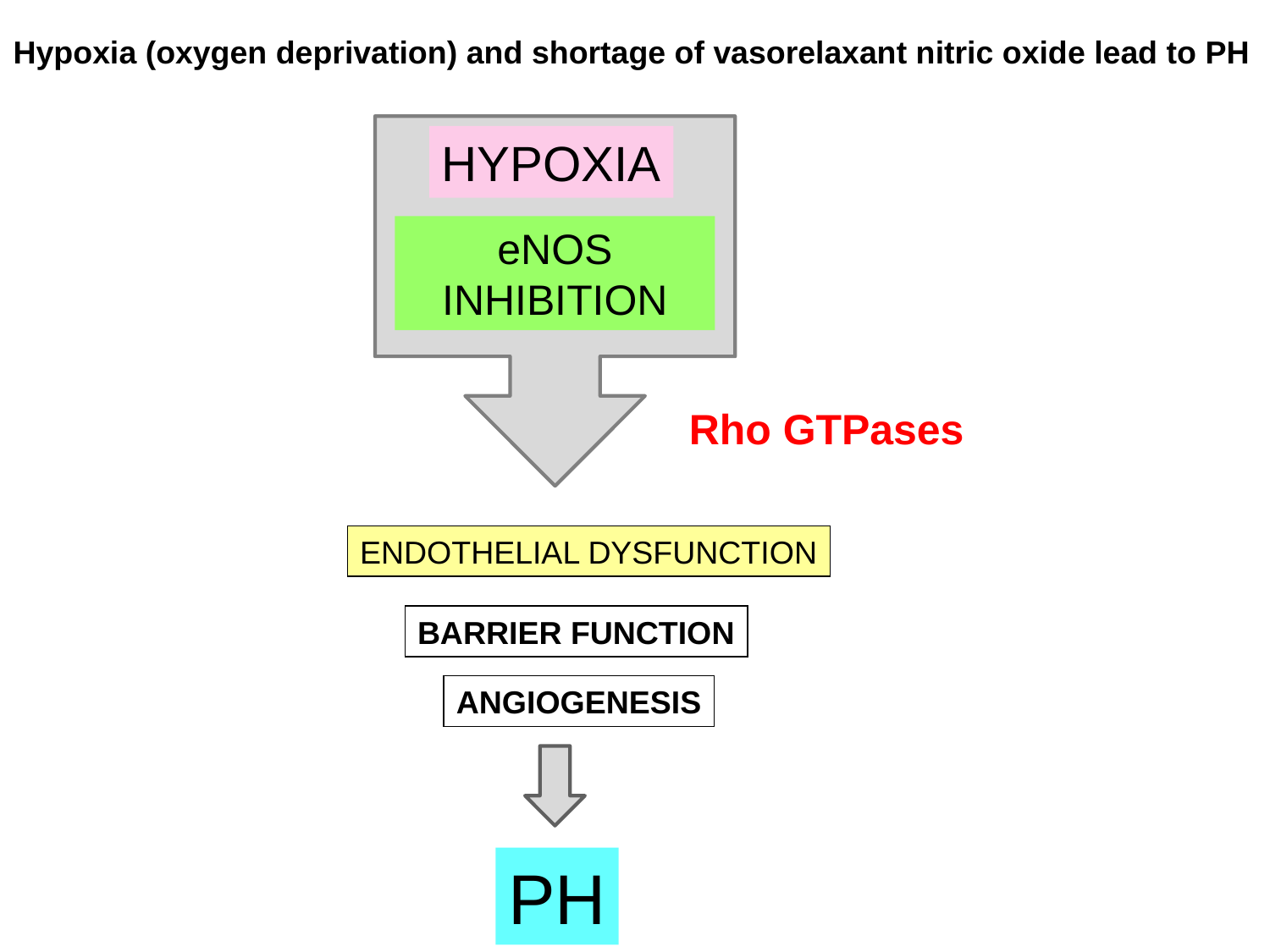

Hypoxia (oxygen deprivation) and shortage of vasorelaxant nitric oxide lead to PH

HYPOXIA
eNOS INHIBITION
Rho GTPases
ENDOTHELIAL DYSFUNCTION
BARRIER FUNCTION
ANGIOGENESIS

PH